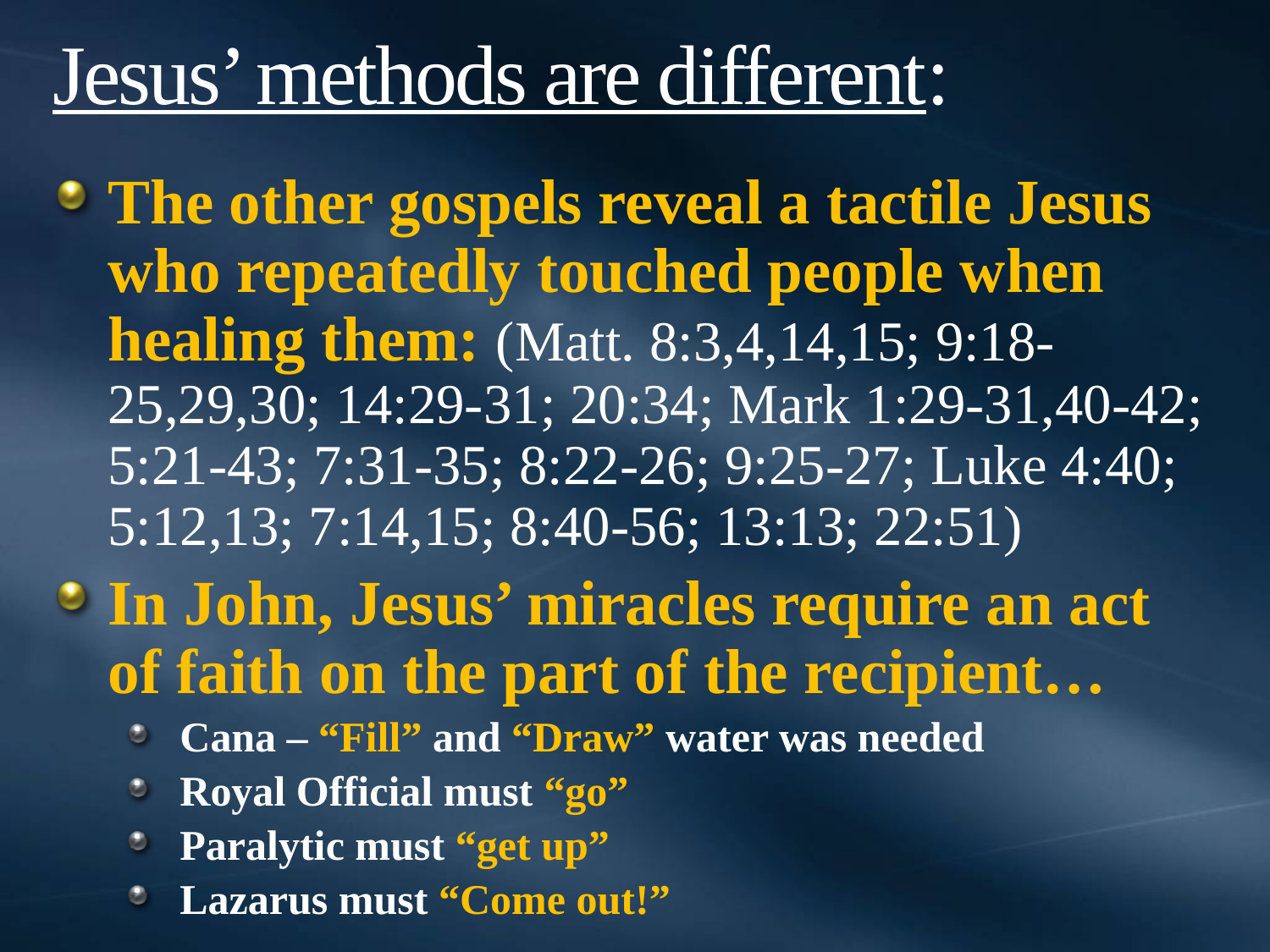

# Jesus’ methods are different:
The other gospels reveal a tactile Jesus who repeatedly touched people when healing them: (Matt. 8:3,4,14,15; 9:18-25,29,30; 14:29-31; 20:34; Mark 1:29-31,40-42; 5:21-43; 7:31-35; 8:22-26; 9:25-27; Luke 4:40; 5:12,13; 7:14,15; 8:40-56; 13:13; 22:51)
In John, Jesus’ miracles require an act of faith on the part of the recipient…
Cana – “Fill” and “Draw” water was needed
Royal Official must “go”
Paralytic must “get up”
Lazarus must “Come out!”